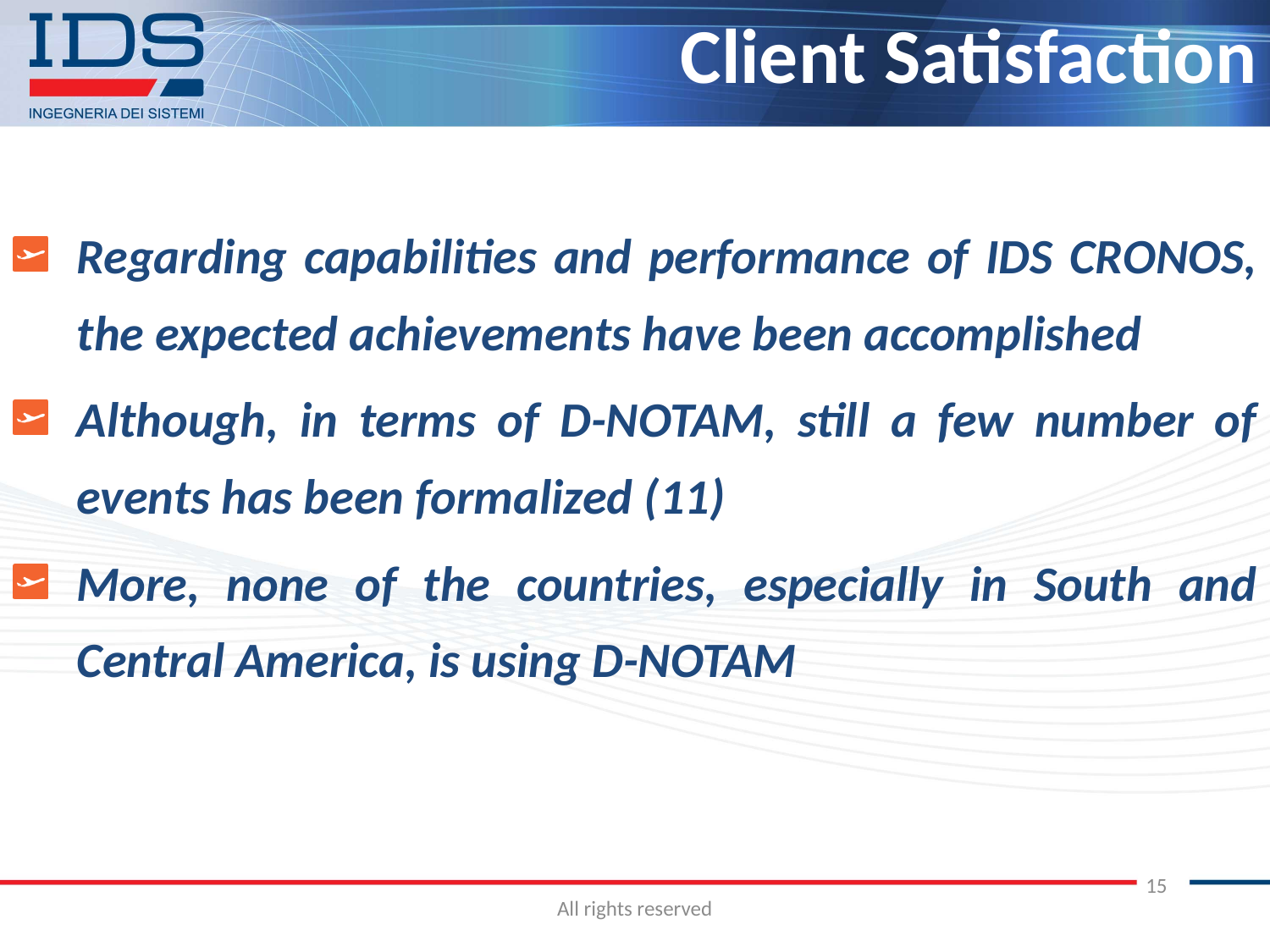

# Client Satisfaction

Regarding capabilities and performance of IDS CRONOS, the expected achievements have been accomplished
Although, in terms of D-NOTAM, still a few number of events has been formalized (11)
More, none of the countries, especially in South and Central America, is using D-NOTAM
15
All rights reserved